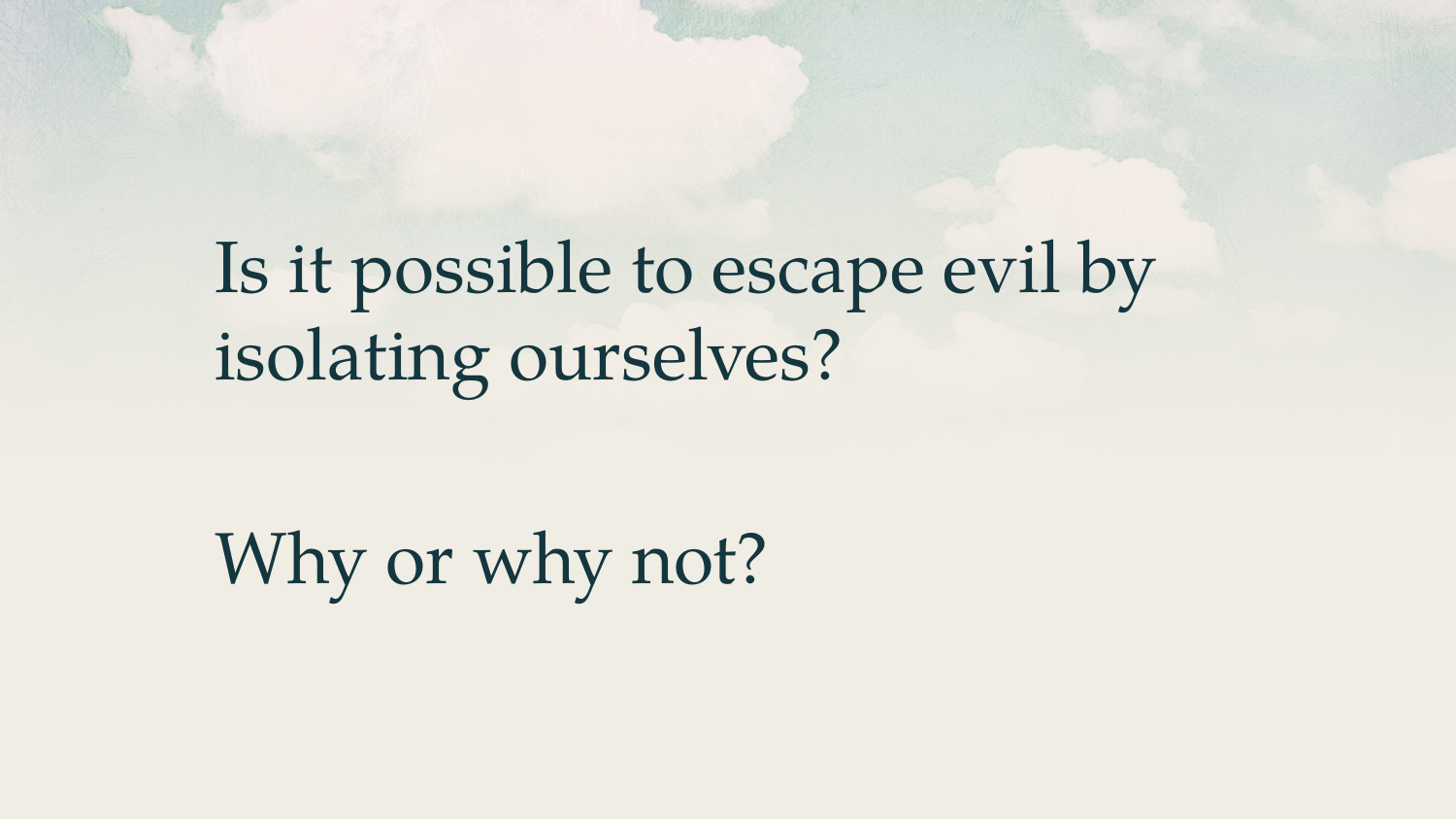

Is it possible to escape evil by isolating ourselves?

Why or why not?